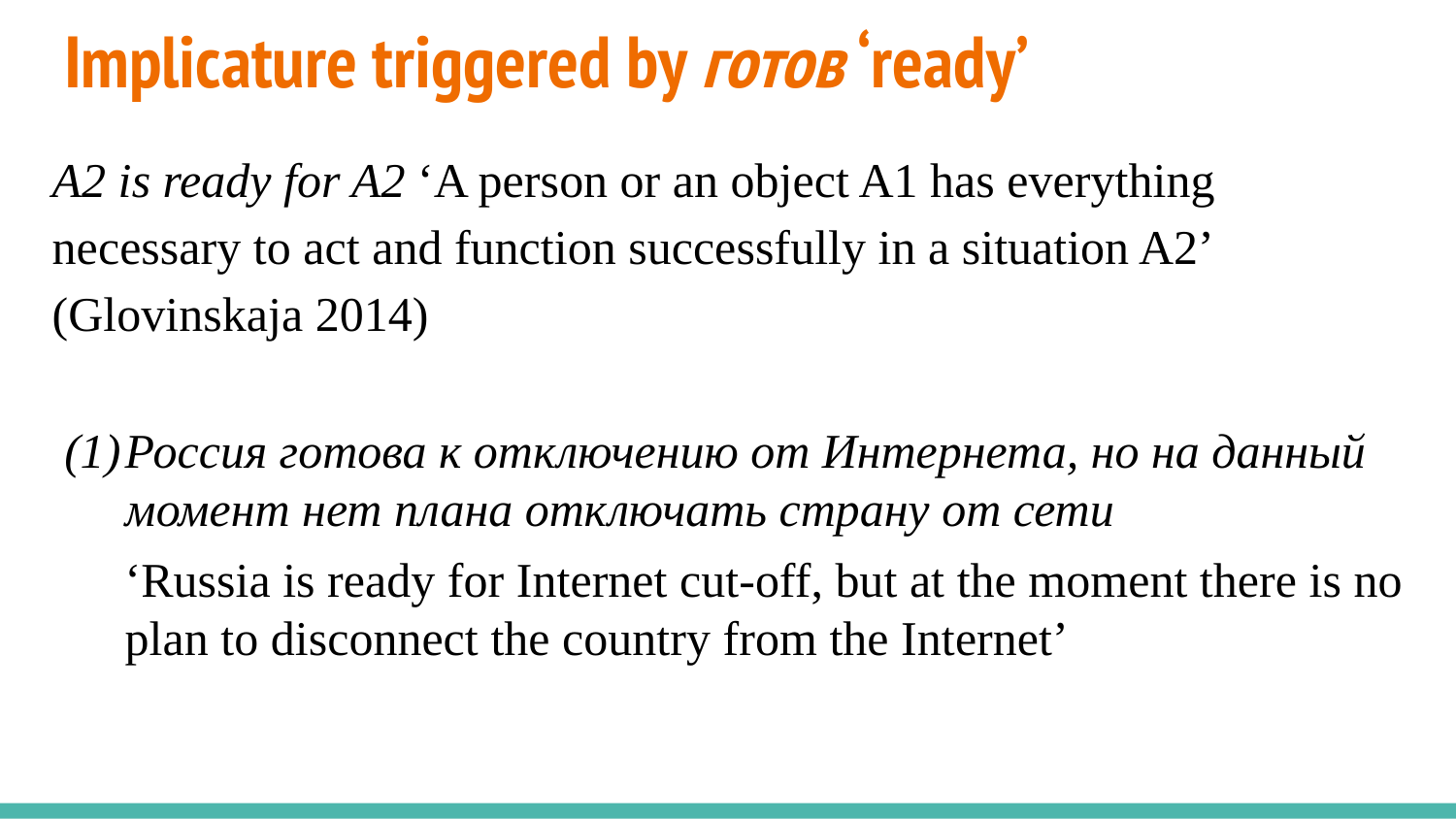

# Implicature triggered by готов ‘ready’

A2 is ready for A2 ‘A person or an object A1 has everything necessary to act and function successfully in a situation A2’ (Glovinskaja 2014)

Россия готова к отключению от Интернета, но на данный момент нет плана отключать страну от сети
‘Russia is ready for Internet cut-off, but at the moment there is no plan to disconnect the country from the Internet’